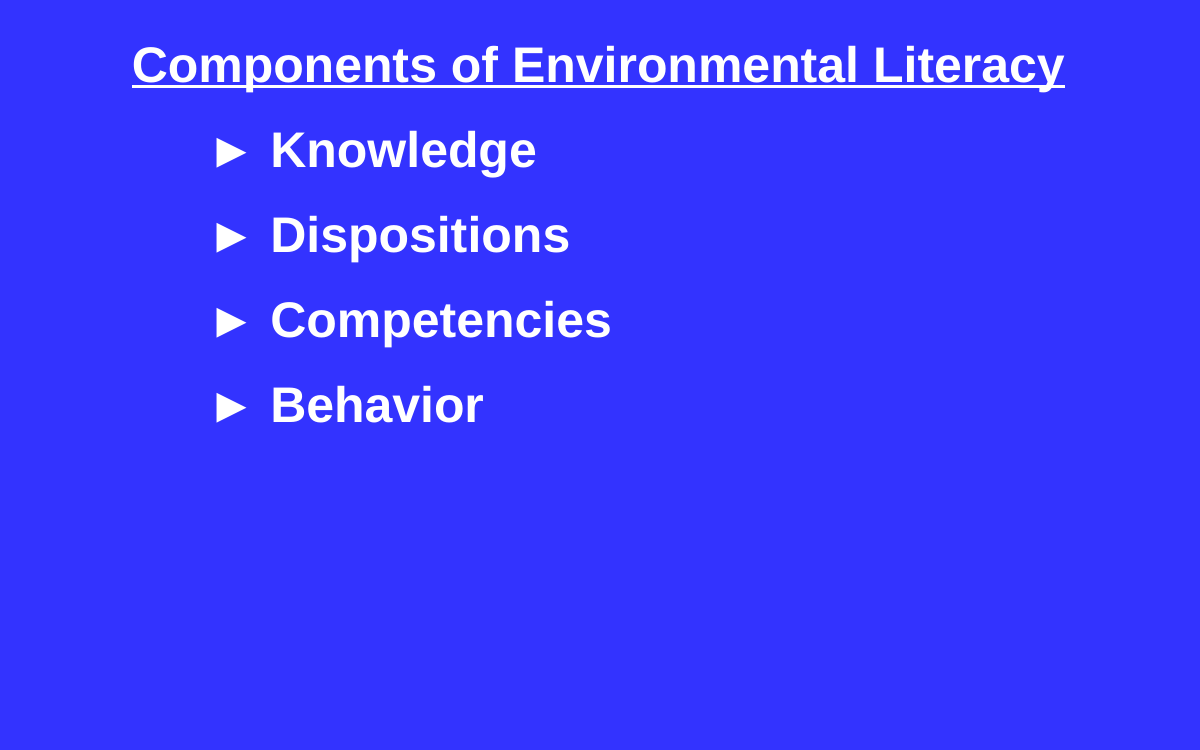

Components of Environmental Literacy

► Knowledge

► Dispositions

► Competencies

► Behavior